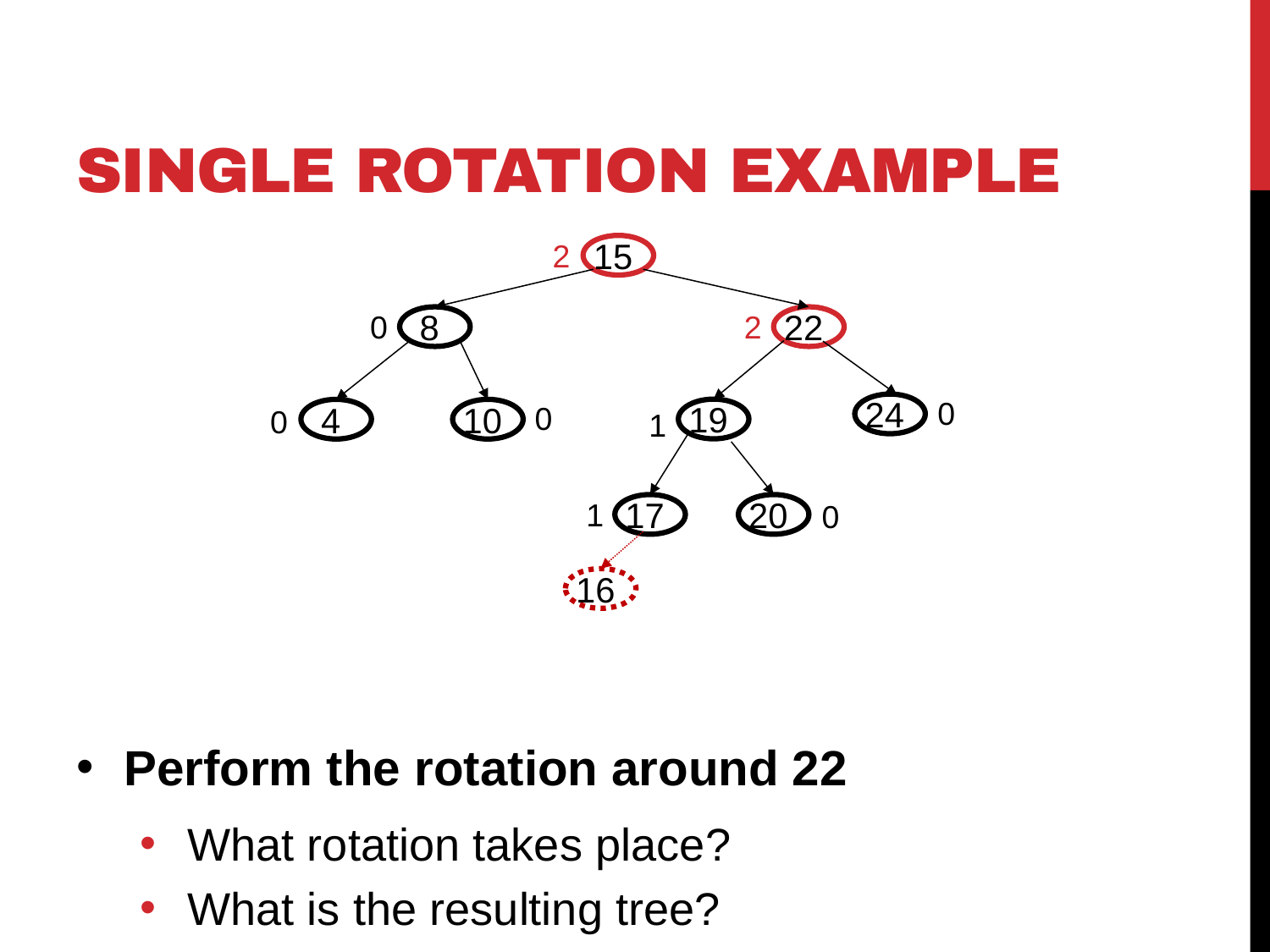

# Single Rotation Example
2
15
0
2
 8
22
0
0
24
0
1
19
 4
10
1
0
17
20
16
Perform the rotation around 22
What rotation takes place?
What is the resulting tree?